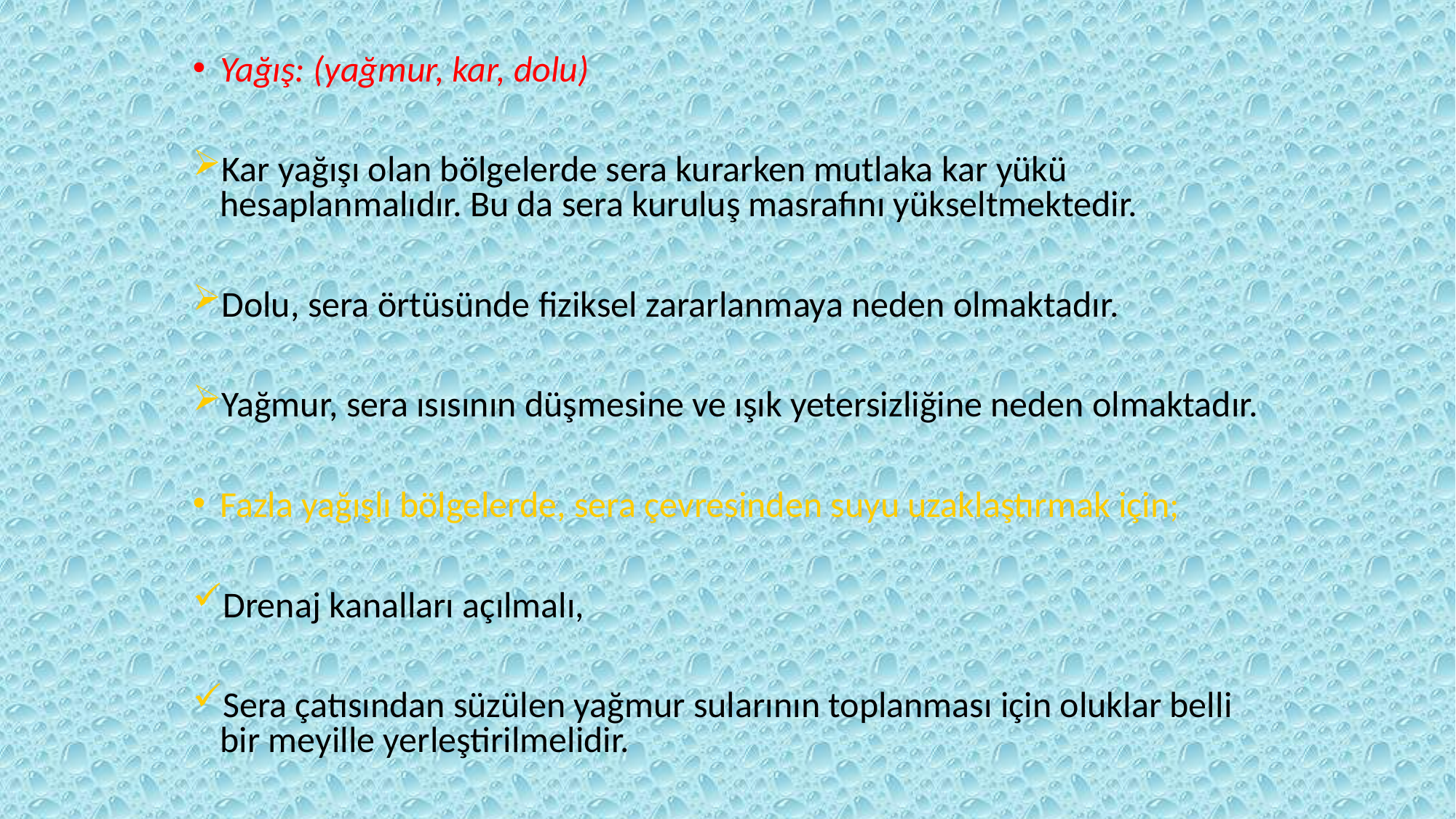

Yağış: (yağmur, kar, dolu)

Kar yağışı olan bölgelerde sera kurarken mutlaka kar yükü hesaplanmalıdır. Bu da sera kuruluş masrafını yükseltmektedir.

Dolu, sera örtüsünde fiziksel zararlanmaya neden olmaktadır.

Yağmur, sera ısısının düşmesine ve ışık yetersizliğine neden olmaktadır.

Fazla yağışlı bölgelerde, sera çevresinden suyu uzaklaştırmak için;

Drenaj kanalları açılmalı,

Sera çatısından süzülen yağmur sularının toplanması için oluklar belli bir meyille yerleştirilmelidir.